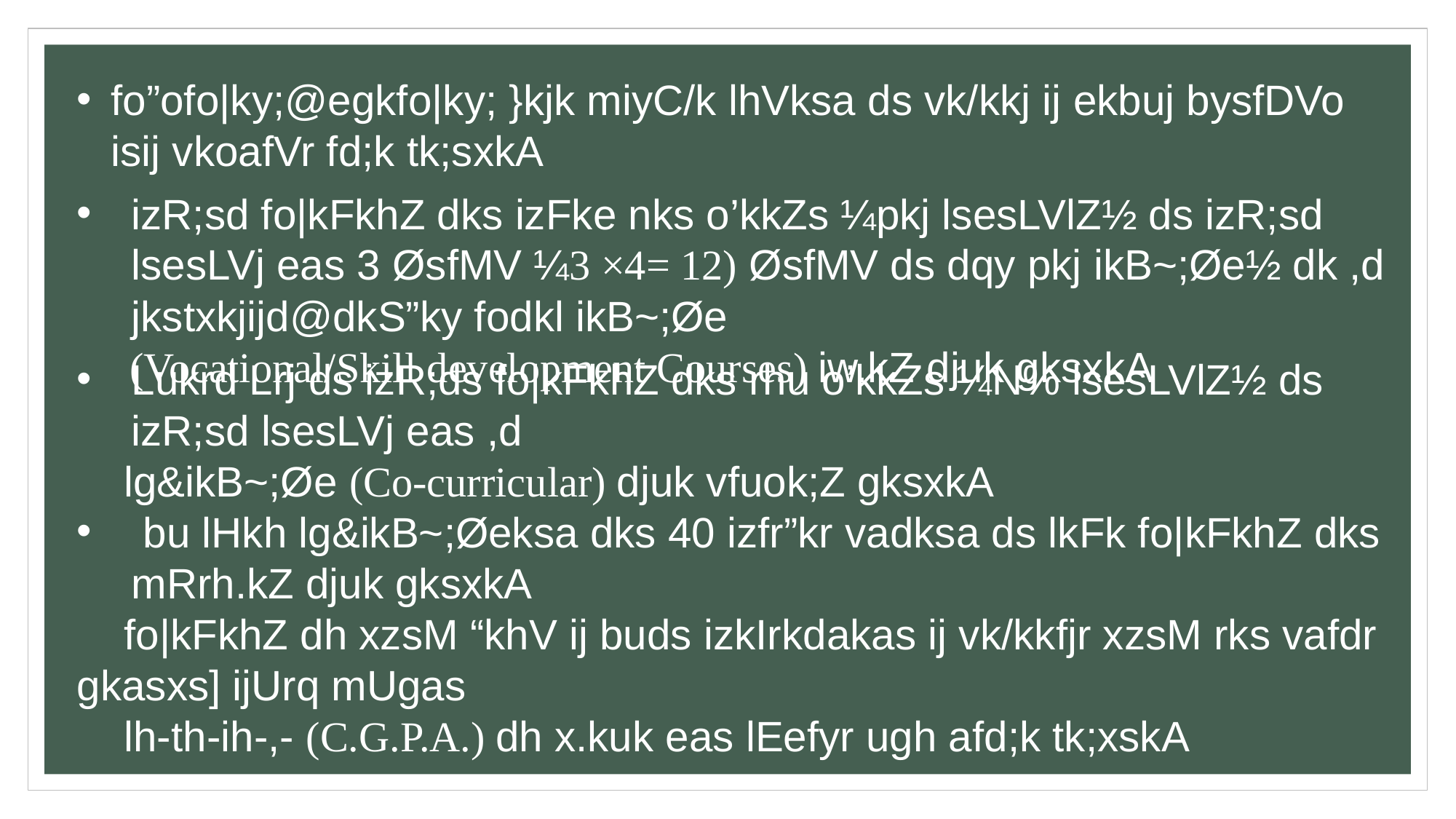

fo”ofo|ky;@egkfo|ky; }kjk miyC/k lhVksa ds vk/kkj ij ekbuj bysfDVo isij vkoafVr fd;k tk;sxkA
izR;sd fo|kFkhZ dks izFke nks o’kkZs ¼pkj lsesLVlZ½ ds izR;sd lsesLVj eas 3 ØsfMV ¼3 ×4= 12) ØsfMV ds dqy pkj ikB~;Øe½ dk ,d jkstxkjijd@dkS”ky fodkl ikB~;Øe
     (Vocational/Skill development Courses) iw.kZ djuk gksxkA
Lukrd Lrj ds izR;ds fo|kFkhZ dks rhu o’kkZs ¼N% lsesLVlZ½ ds izR;sd lsesLVj eas ,d
    lg&ikB~;Øe (Co-curricular) djuk vfuok;Z gksxkA
 bu lHkh lg&ikB~;Øeksa dks 40 izfr”kr vadksa ds lkFk fo|kFkhZ dks mRrh.kZ djuk gksxkA
    fo|kFkhZ dh xzsM “khV ij buds izkIrkdakas ij vk/kkfjr xzsM rks vafdr gkasxs] ijUrq mUgas
    lh-th-ih-,- (C.G.P.A.) dh x.kuk eas lEefyr ugh afd;k tk;xskA